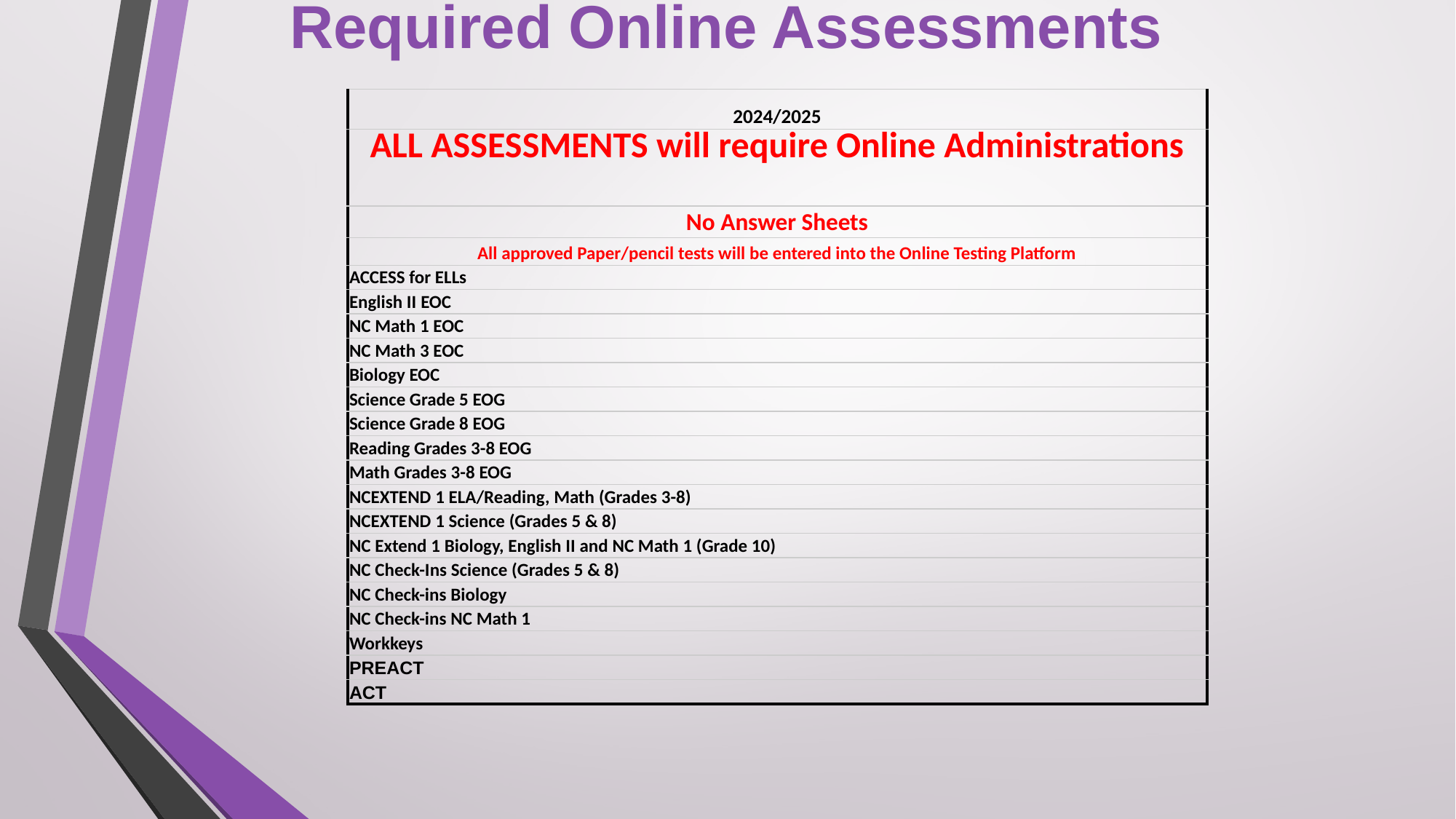

# Required Online Assessments
| 2024/2025 |
| --- |
| ALL ASSESSMENTS will require Online Administrations |
| No Answer Sheets |
| All approved Paper/pencil tests will be entered into the Online Testing Platform |
| ACCESS for ELLs |
| English II EOC |
| NC Math 1 EOC |
| NC Math 3 EOC |
| Biology EOC |
| Science Grade 5 EOG |
| Science Grade 8 EOG |
| Reading Grades 3-8 EOG |
| Math Grades 3-8 EOG |
| NCEXTEND 1 ELA/Reading, Math (Grades 3-8) |
| NCEXTEND 1 Science (Grades 5 & 8) |
| NC Extend 1 Biology, English II and NC Math 1 (Grade 10) |
| NC Check-Ins Science (Grades 5 & 8) |
| NC Check-ins Biology |
| NC Check-ins NC Math 1 |
| Workkeys |
| PREACT |
| ACT |